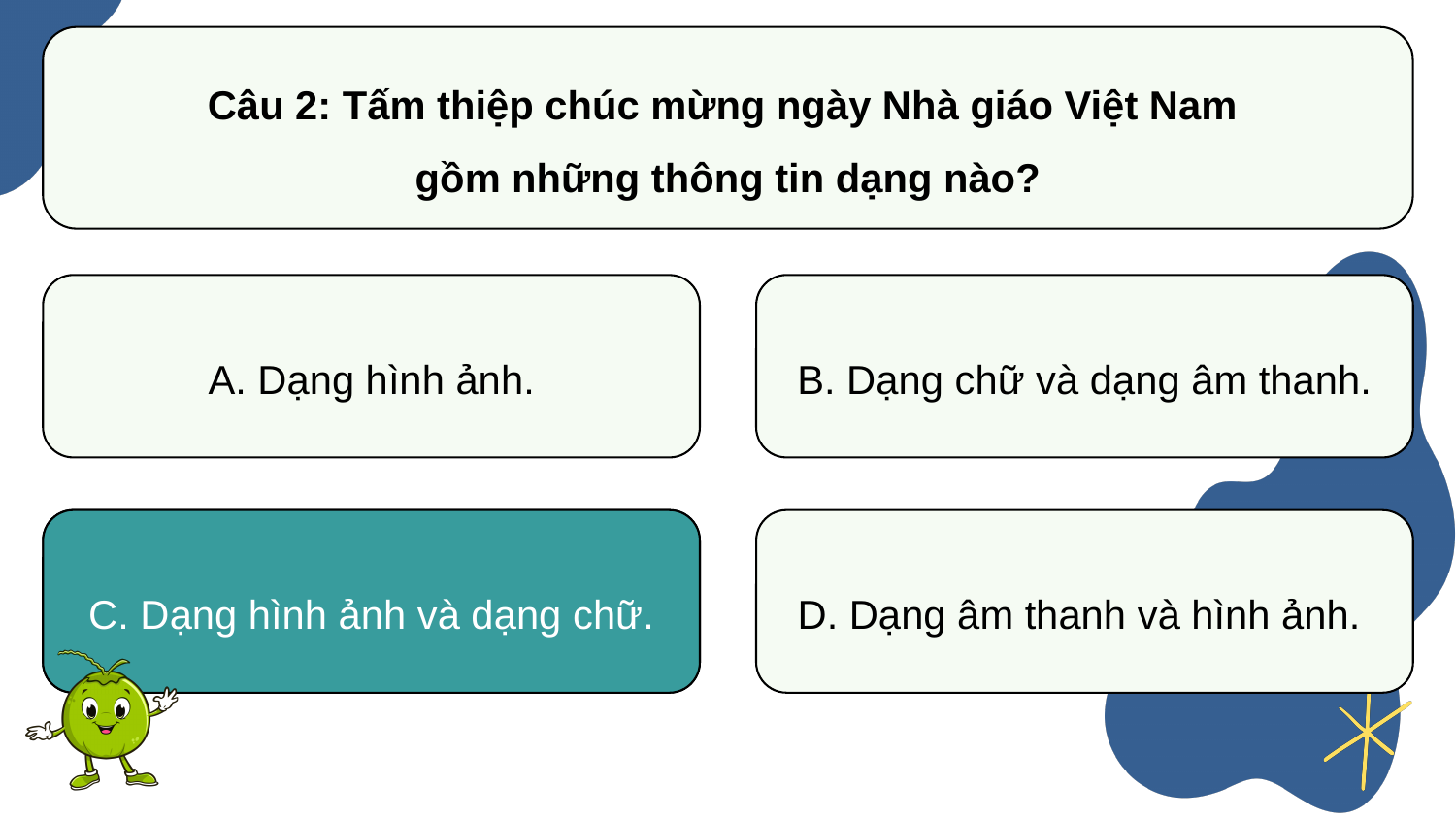

Câu 2: Tấm thiệp chúc mừng ngày Nhà giáo Việt Nam
gồm những thông tin dạng nào?

A. Dạng hình ảnh.
B. Dạng chữ và dạng âm thanh.
C. Dạng hình ảnh và dạng chữ.
C. Dạng hình ảnh và dạng chữ.
D. Dạng âm thanh và hình ảnh.